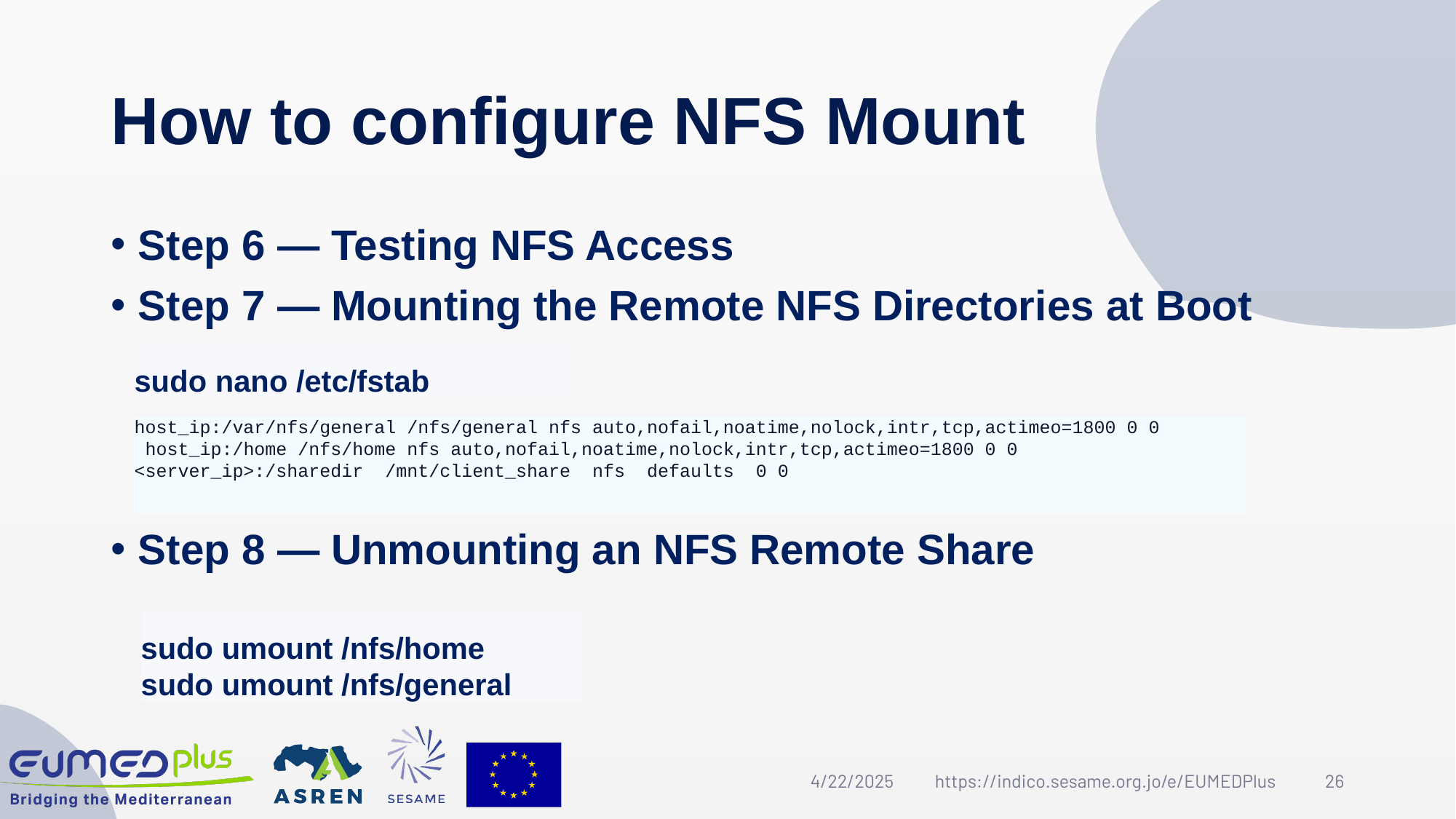

# How to configure NFS Mount
Step 6 — Testing NFS Access
Step 7 — Mounting the Remote NFS Directories at Boot

Step 8 — Unmounting an NFS Remote Share

sudo nano /etc/fstab
host_ip:/var/nfs/general /nfs/general nfs auto,nofail,noatime,nolock,intr,tcp,actimeo=1800 0 0
 host_ip:/home /nfs/home nfs auto,nofail,noatime,nolock,intr,tcp,actimeo=1800 0 0
<server_ip>:/sharedir  /mnt/client_share  nfs  defaults  0 0

sudo umount /nfs/home
sudo umount /nfs/general
4/22/2025
https://indico.sesame.org.jo/e/EUMEDPlus
26